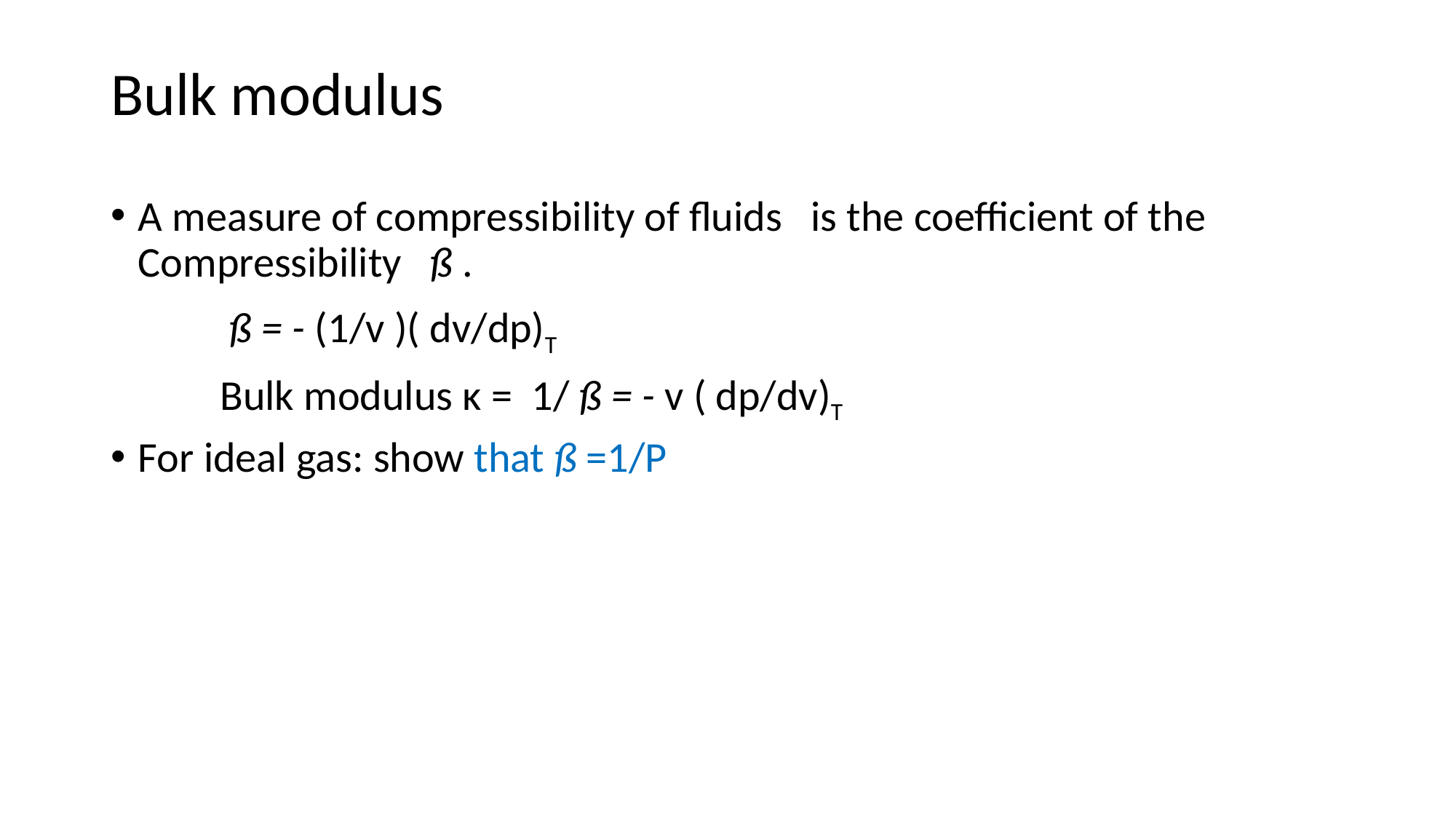

# Bulk modulus
A measure of compressibility of fluids   is the coefficient of the Compressibility   ß .
	 ß = - (1/v )( dv/dp)T
	Bulk modulus κ =  1/ ß = - v ( dp/dv)T
For ideal gas: show that ß =1/P